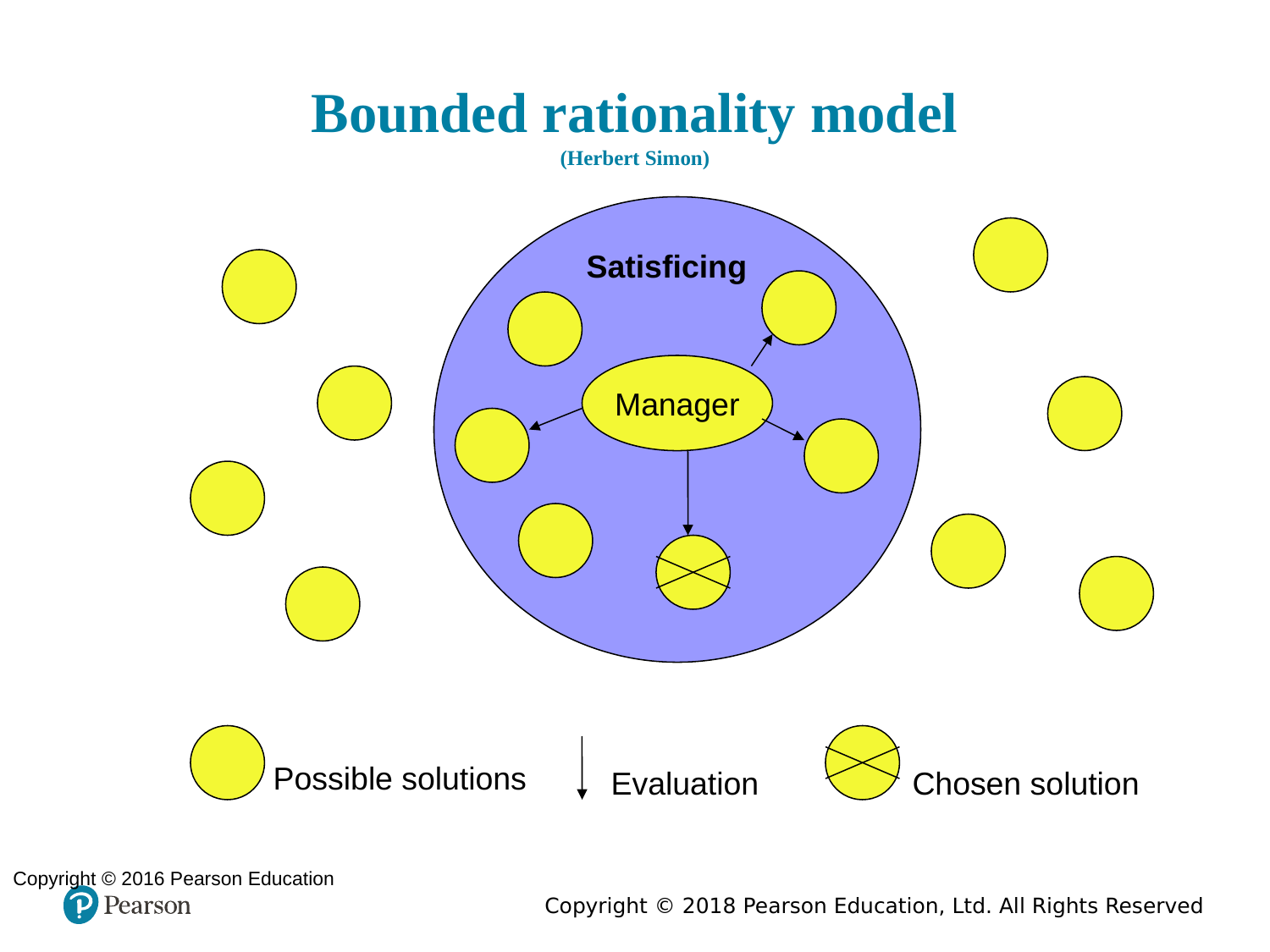

21
Bounded rationality model
(Herbert Simon)

Satisficing

Manager

Possible solutions
Evaluation
Chosen solution
Copyright © 2016 Pearson Education